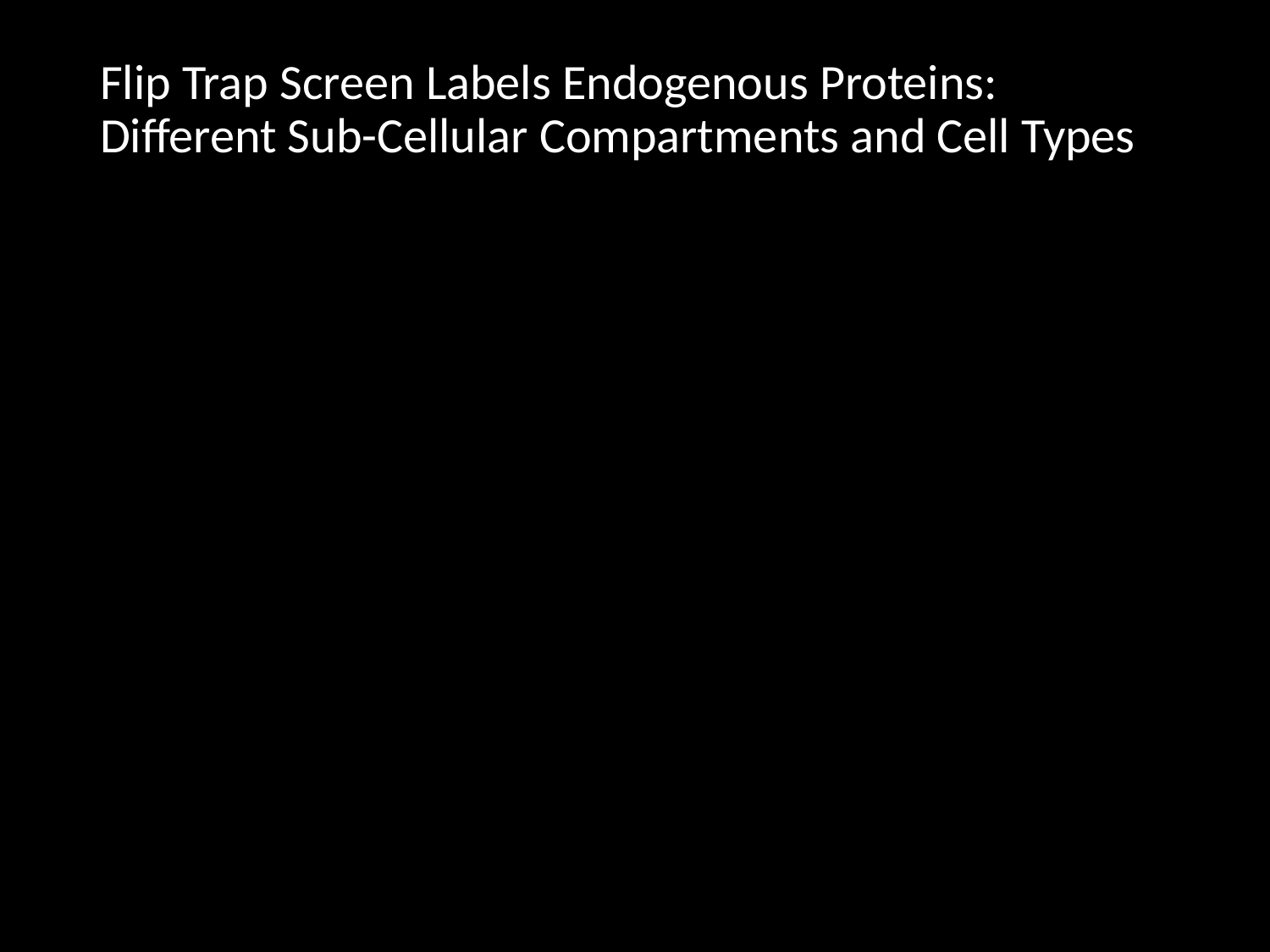

# Flip Trap Screen Labels Endogenous Proteins: Different Sub-Cellular Compartments and Cell Types